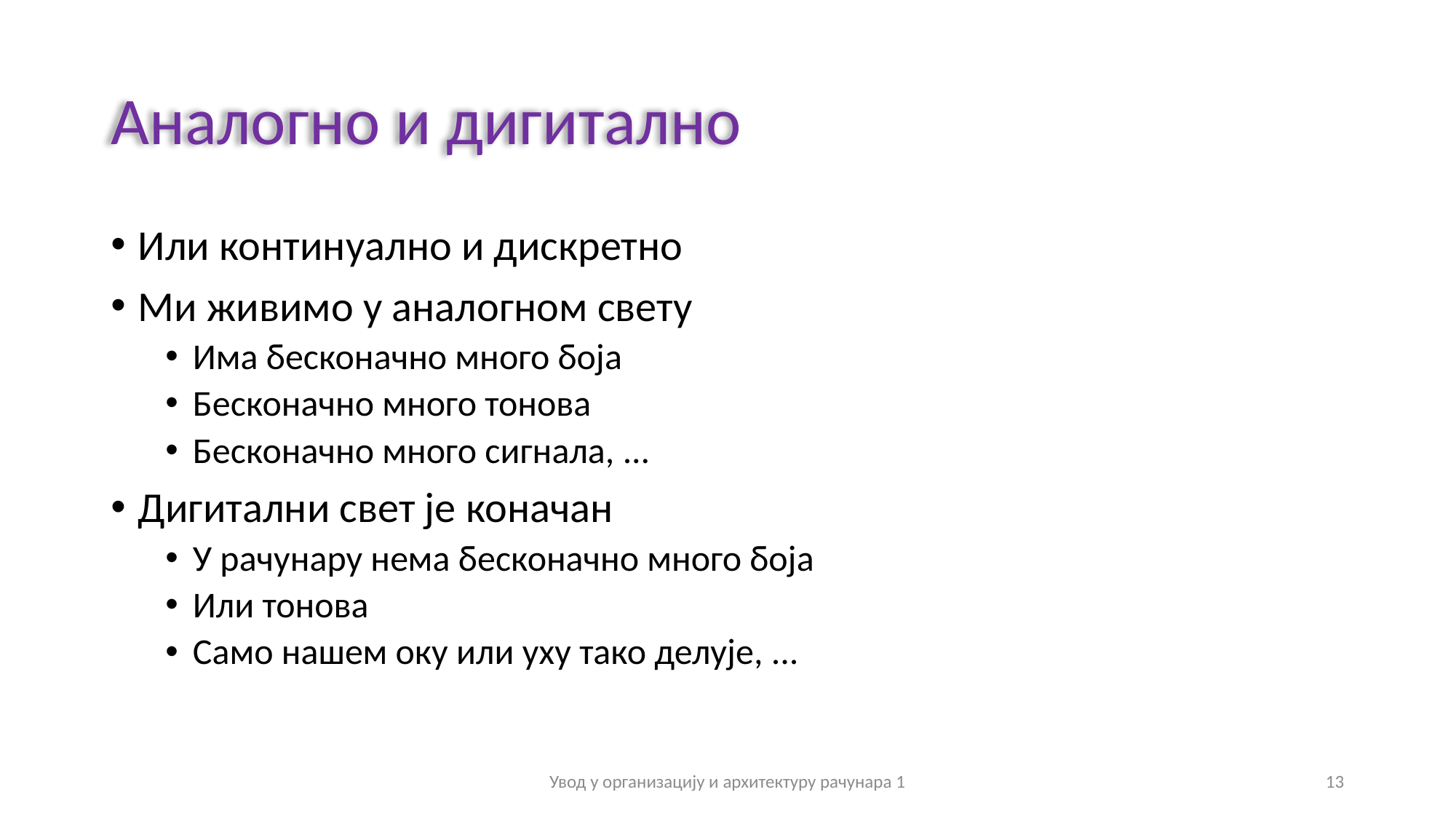

# Аналогно и дигитално
Или континуално и дискретно
Ми живимо у аналогном свету
Има бесконачно много боја
Бесконачно много тонова
Бесконачно много сигнала, ...
Дигитални свет је коначан
У рачунару нема бесконачно много боја
Или тонова
Само нашем оку или уху тако делује, ...
Увод у организацију и архитектуру рачунара 1
13